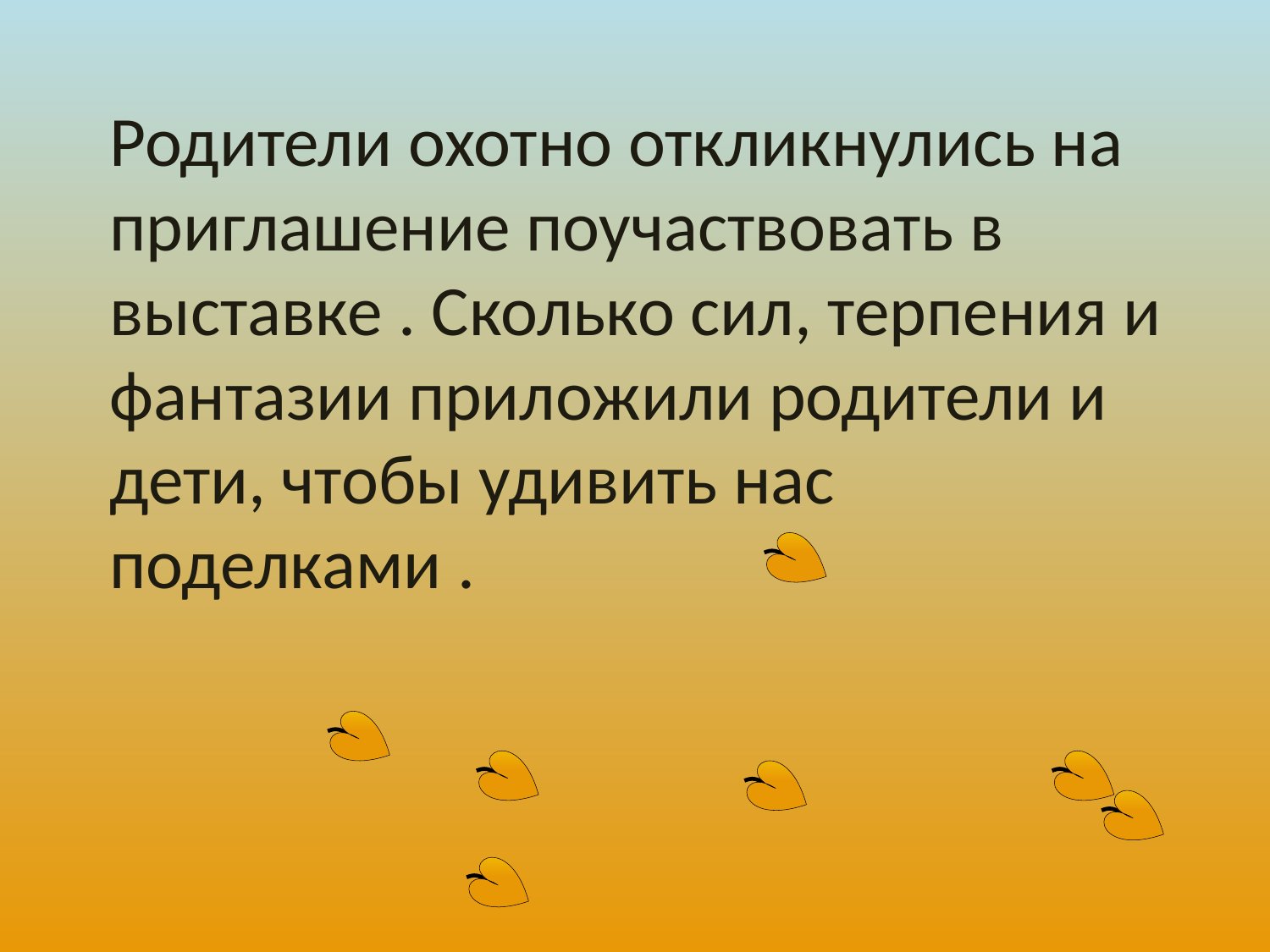

Родители охотно откликнулись на приглашение поучаствовать в выставке . Сколько сил, терпения и фантазии приложили родители и дети, чтобы удивить нас поделками .